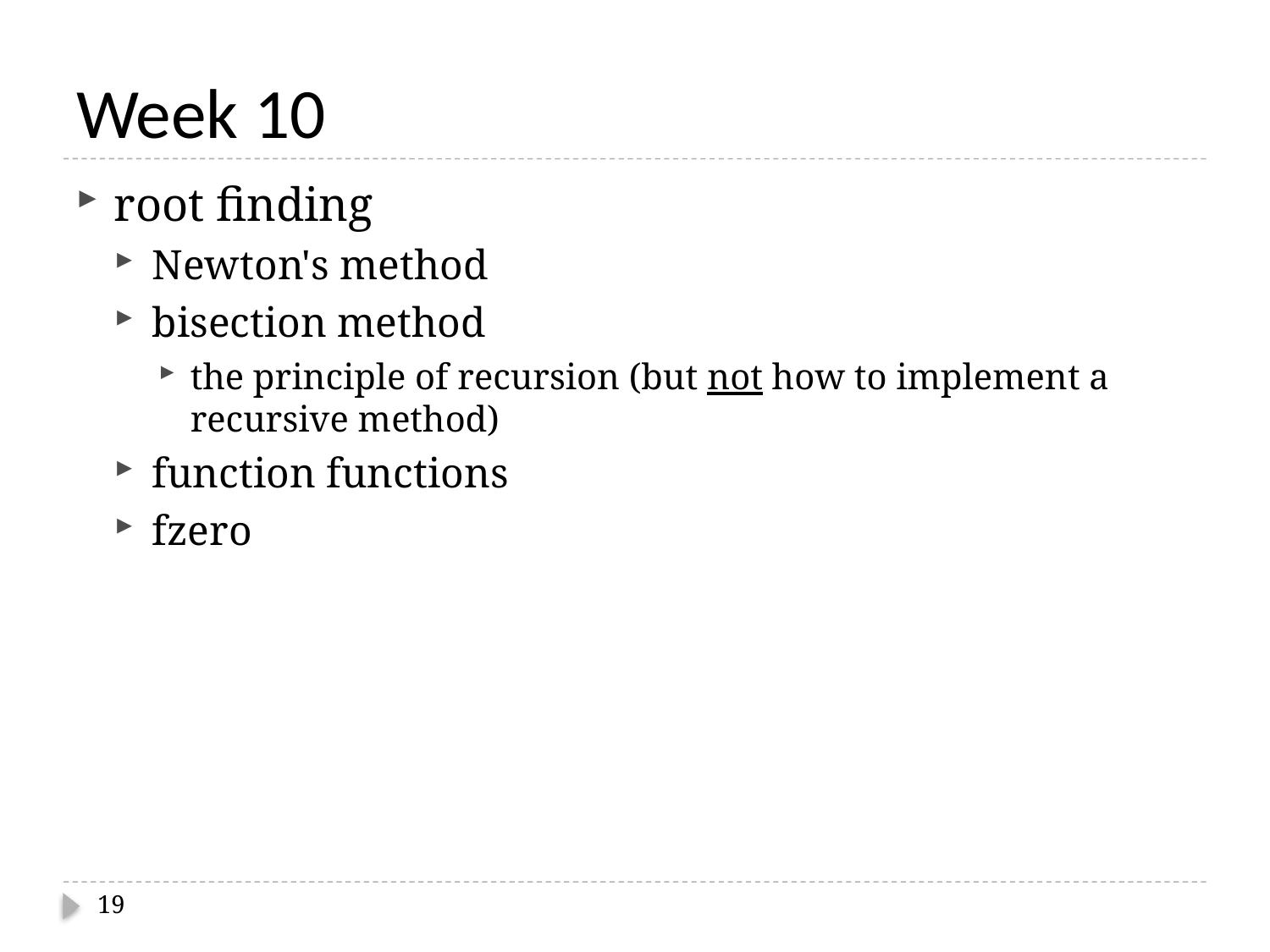

# Week 10
root finding
Newton's method
bisection method
the principle of recursion (but not how to implement a recursive method)
function functions
fzero
19